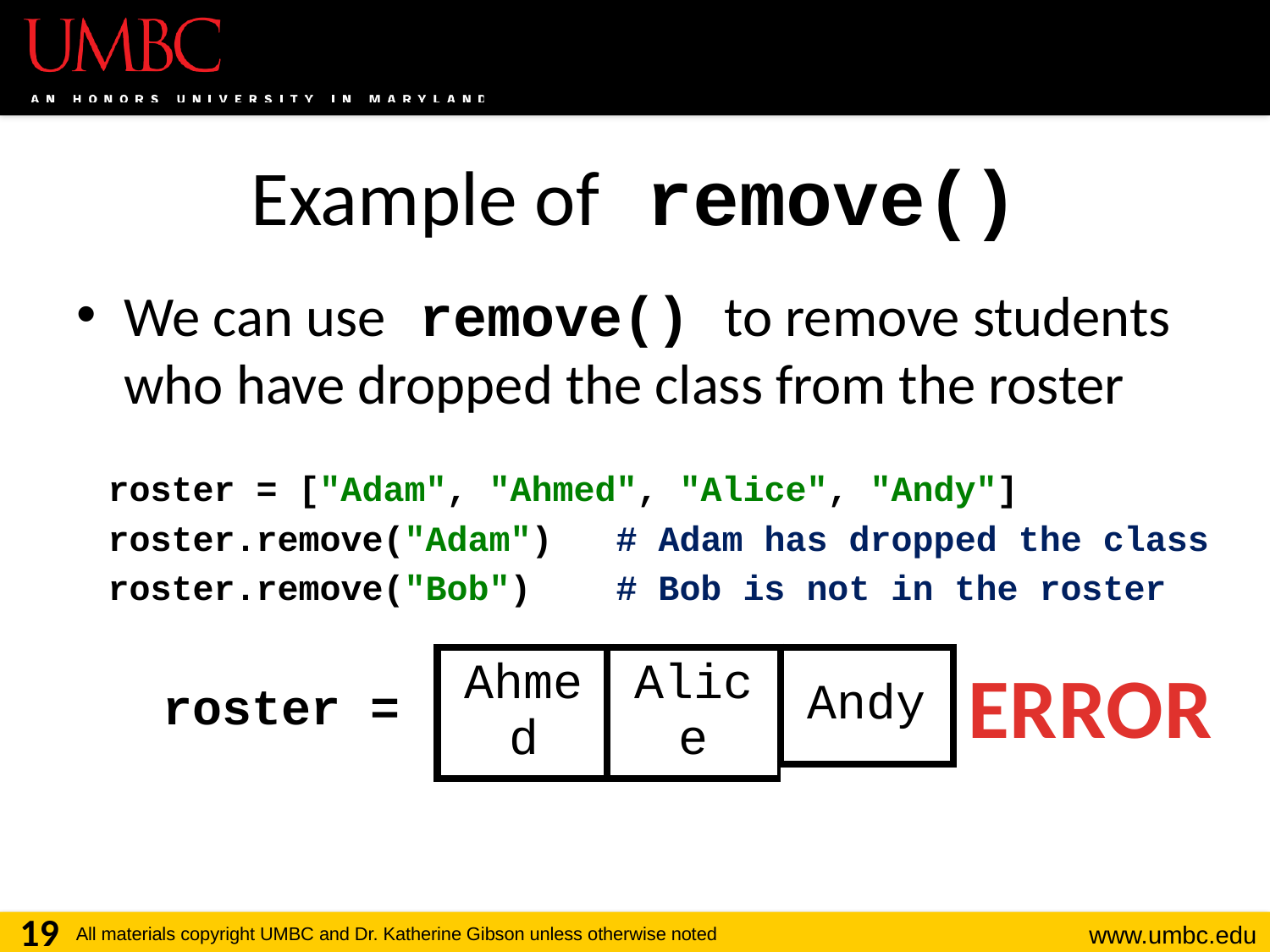

# Example of remove()
We can use remove() to remove students who have dropped the class from the roster

roster = ["Adam", "Ahmed", "Alice", "Andy"]
roster.remove("Adam")   # Adam has dropped the class
roster.remove("Bob")    # Bob is not in the roster

| Ahmed |
| --- |
|  |
| Alice |
| --- |
|  |
| Andy |
| --- |
|  |
ERROR
roster =
19